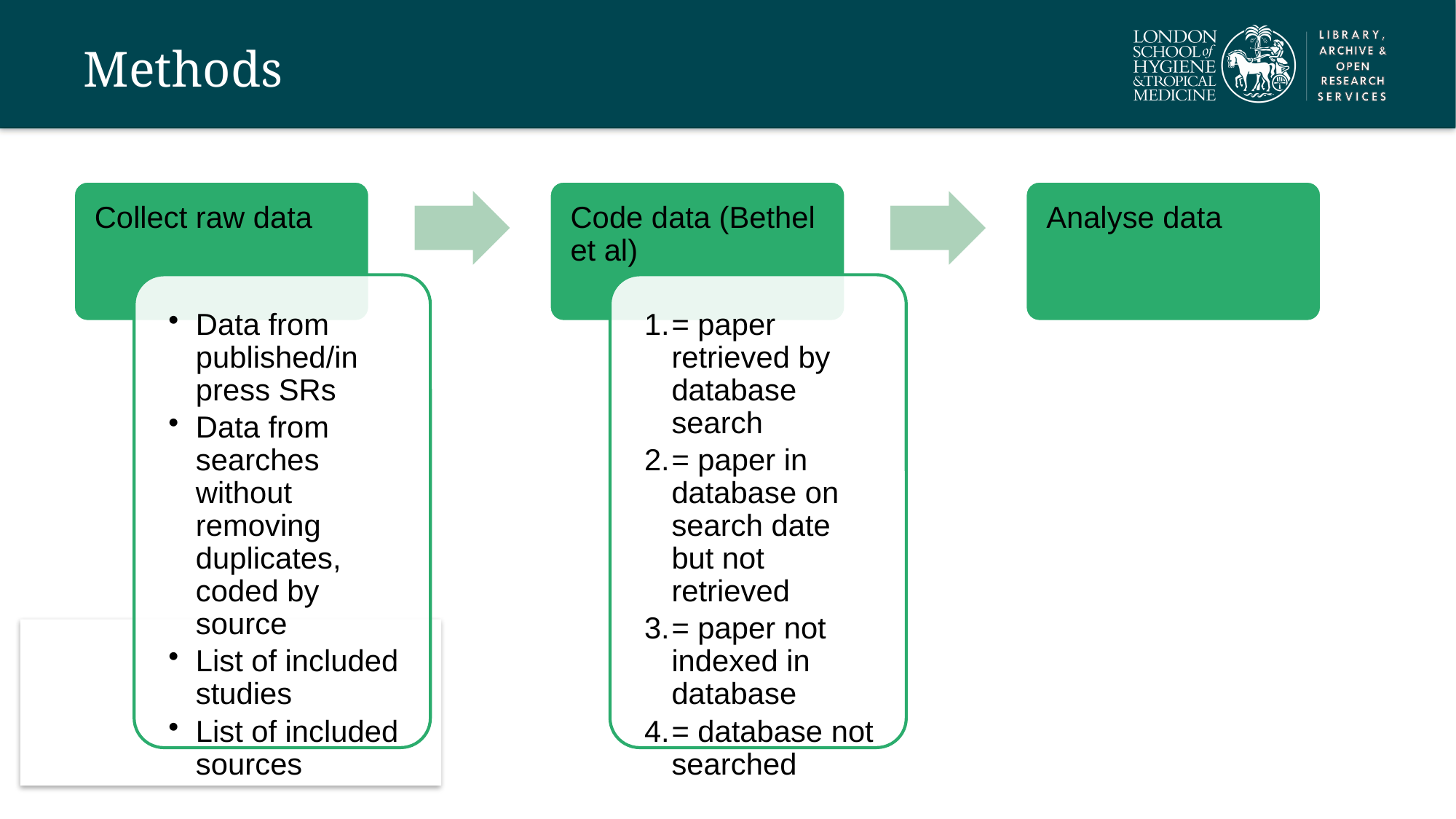

# Methods
Collect raw data
Data from published/in press SRs
Data from searches without removing duplicates, coded by source
List of included studies
List of included sources

Code data (Bethel et al)
= paper retrieved by database search
= paper in database on search date but not retrieved
= paper not indexed in database
= database not searched

Analyse data